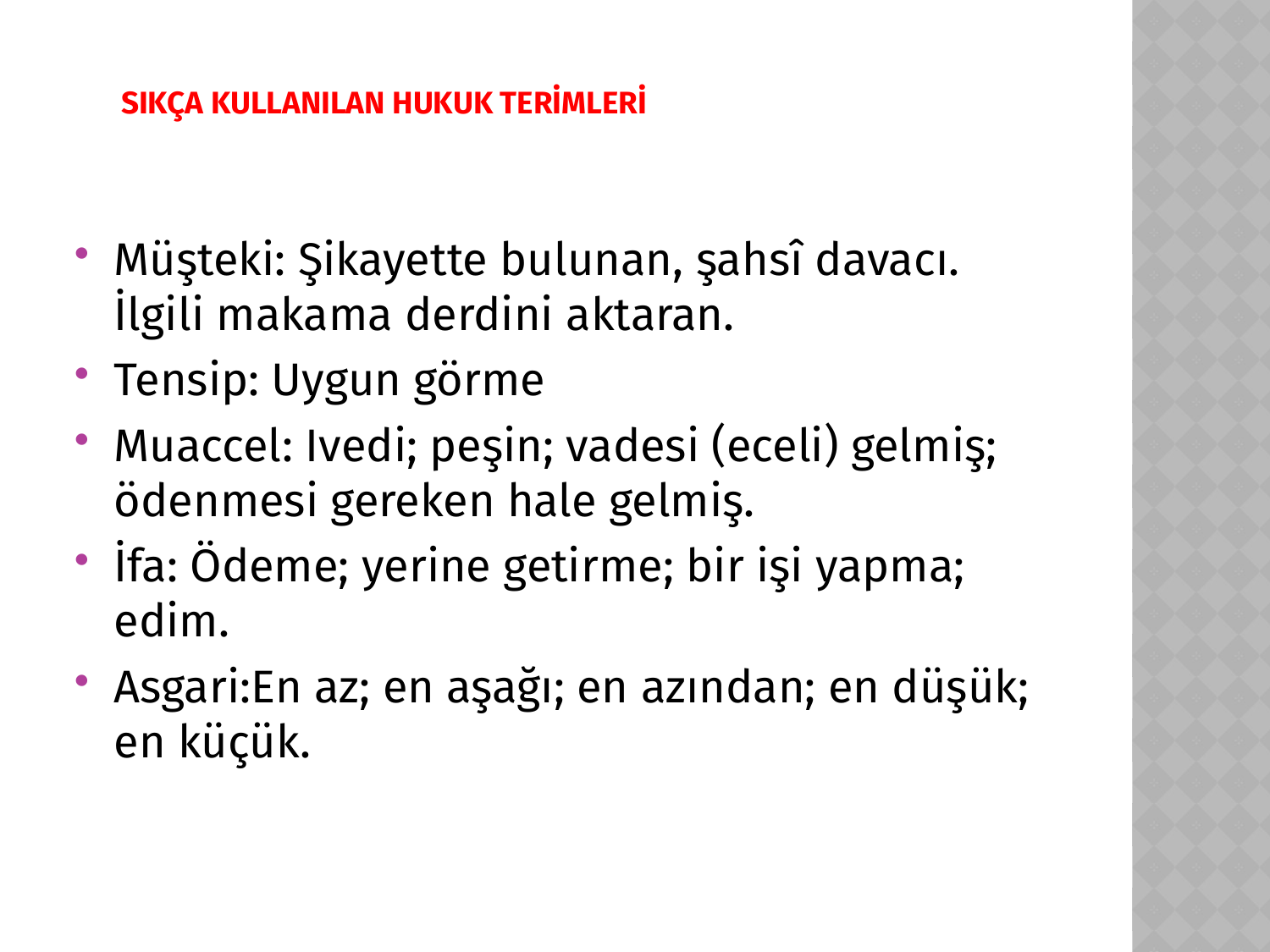

# SIKÇA KULLANILAN HUKUK TERİMLERİ
Müşteki: Şikayette bulunan, şahsî davacı. İlgili makama derdini aktaran.
Tensip: Uygun görme
Muaccel: Ivedi; peşin; vadesi (eceli) gelmiş; ödenmesi gereken hale gelmiş.
İfa: Ödeme; yerine getirme; bir işi yapma; edim.
Asgari:En az; en aşağı; en azından; en düşük; en küçük.